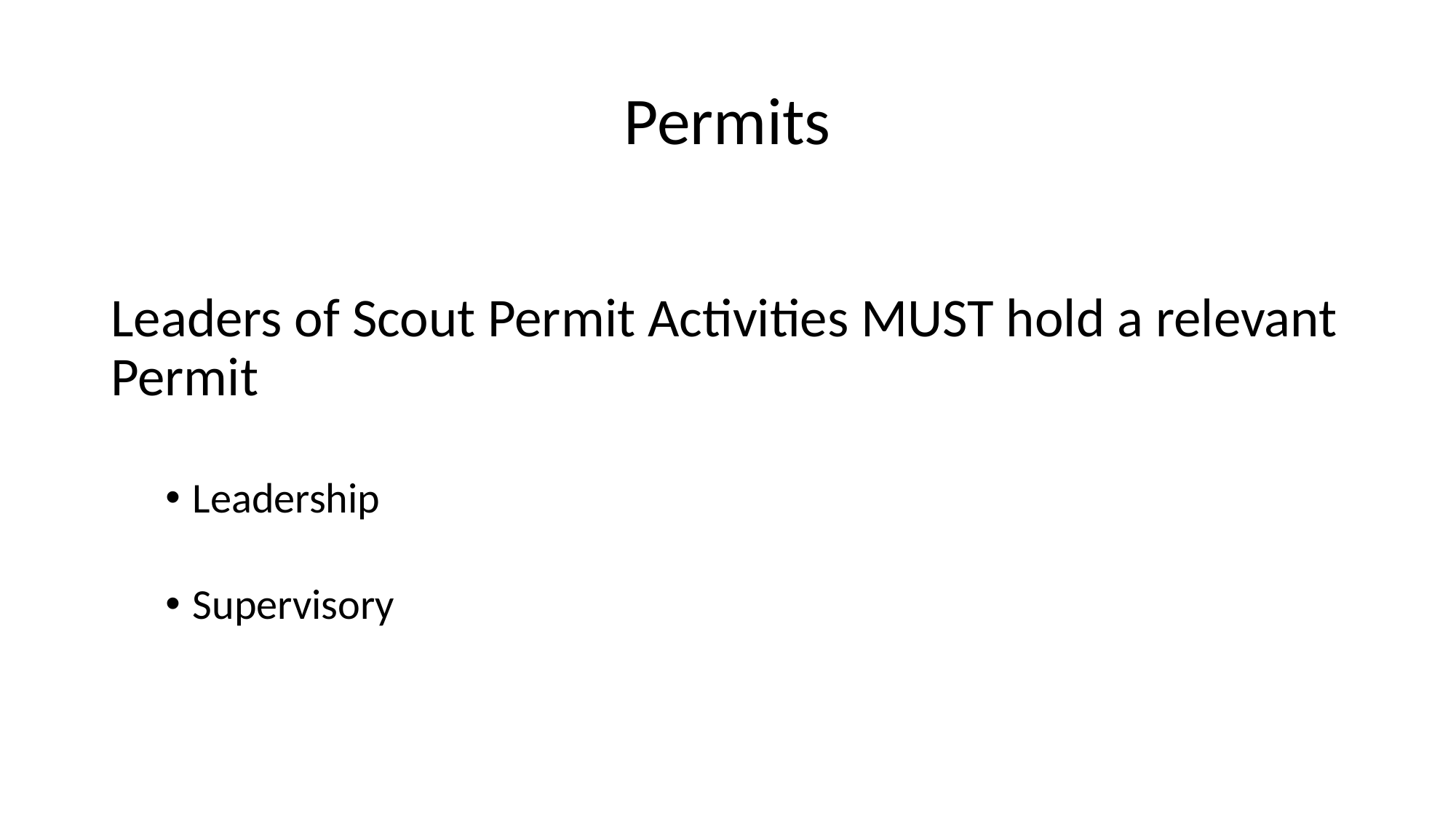

# Permits

Leaders of Scout Permit Activities MUST hold a relevant Permit

Leadership

Supervisory